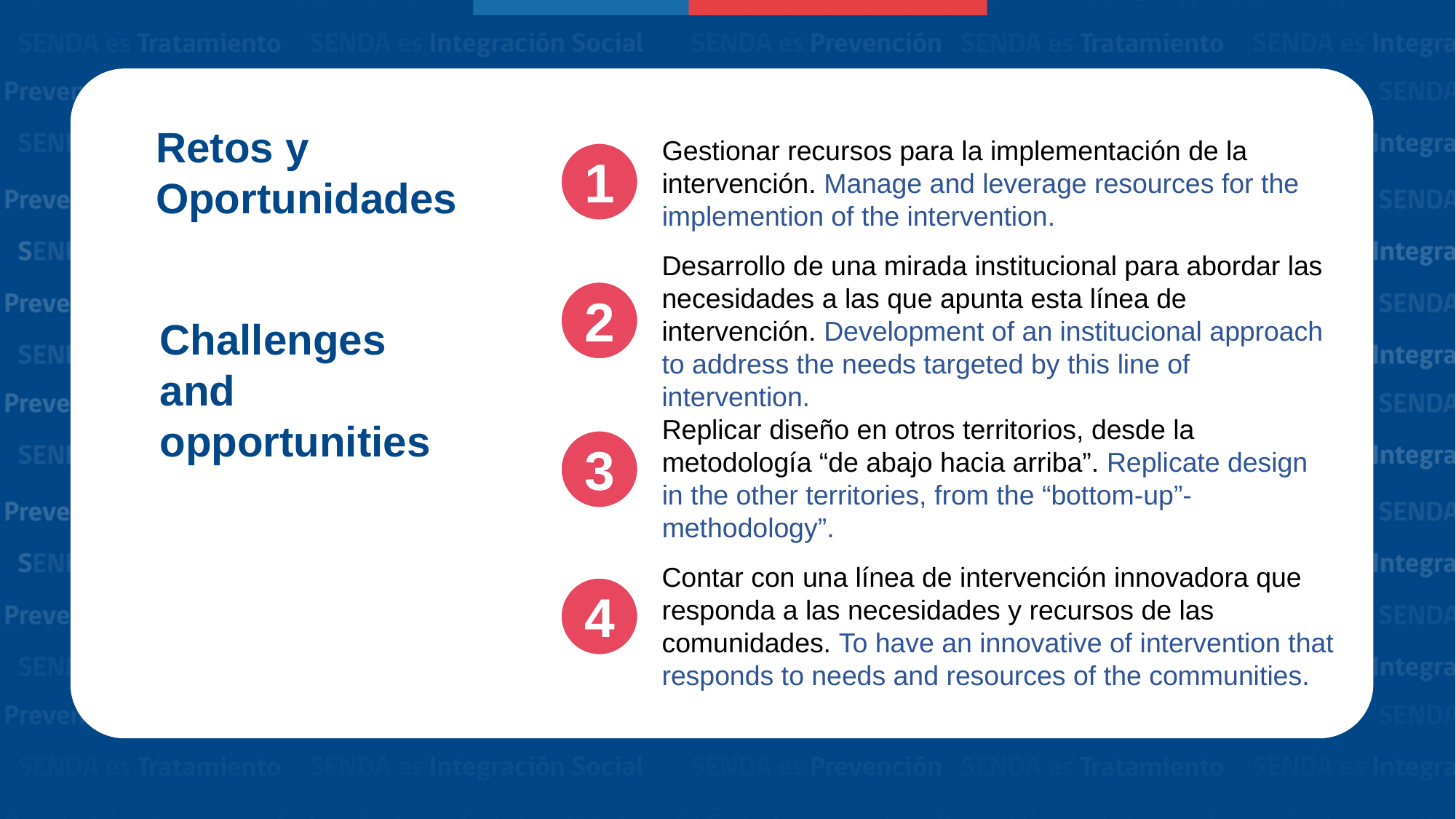

Retos y Oportunidades
Gestionar recursos para la implementación de la intervención. Manage and leverage resources for the implemention of the intervention.

1
Desarrollo de una mirada institucional para abordar las necesidades a las que apunta esta línea de intervención. Development of an institucional approach to address the needs targeted by this line of intervention.

2
Challenges and opportunities
Replicar diseño en otros territorios, desde la metodología “de abajo hacia arriba”. Replicate design in the other territories, from the “bottom-up”-methodology”.

3
Contar con una línea de intervención innovadora que responda a las necesidades y recursos de las comunidades. To have an innovative of intervention that responds to needs and resources of the communities.

4